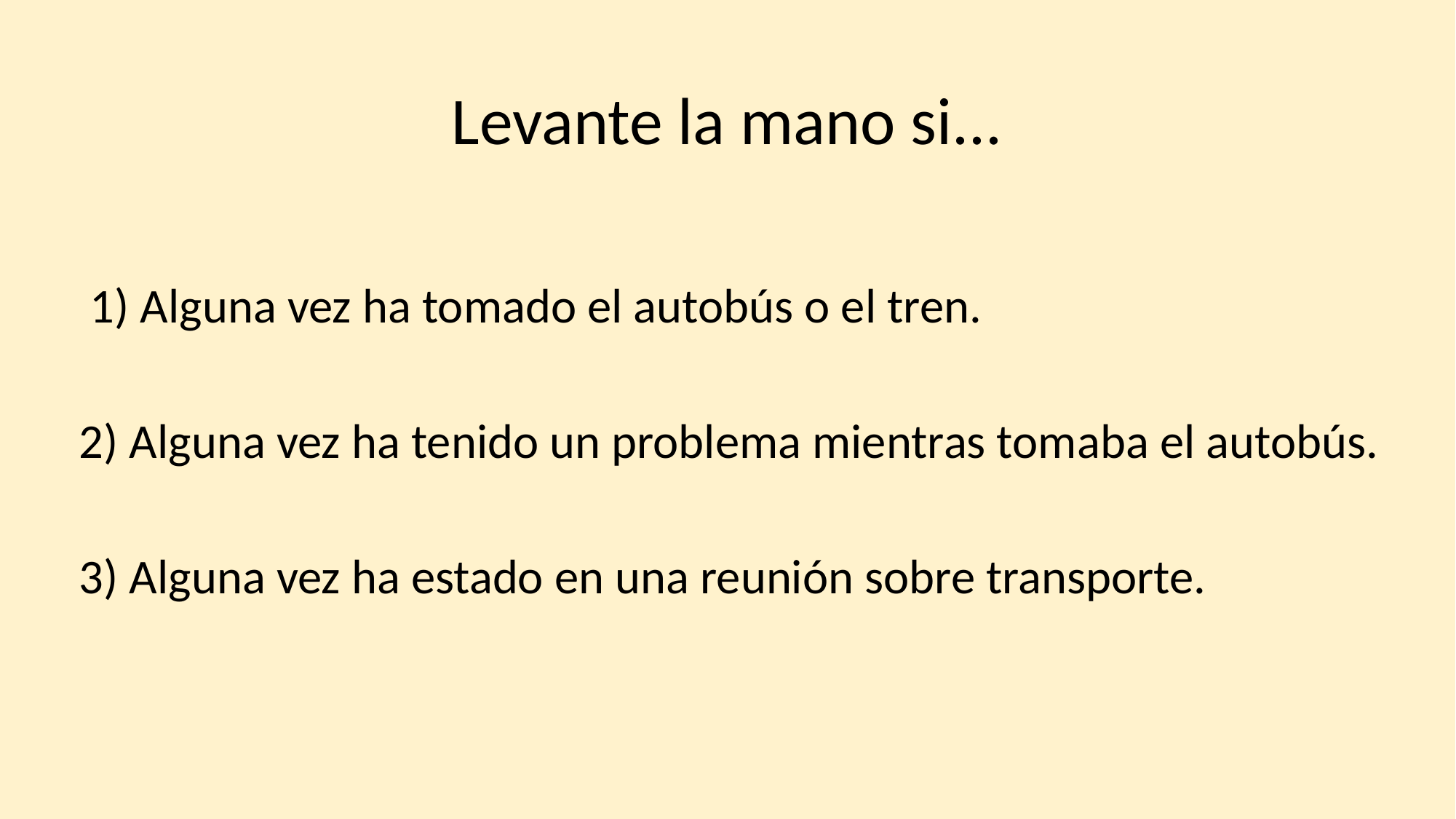

# Levante la mano si...

 1) Alguna vez ha tomado el autobús o el tren.

2) Alguna vez ha tenido un problema mientras tomaba el autobús.

3) Alguna vez ha estado en una reunión sobre transporte.